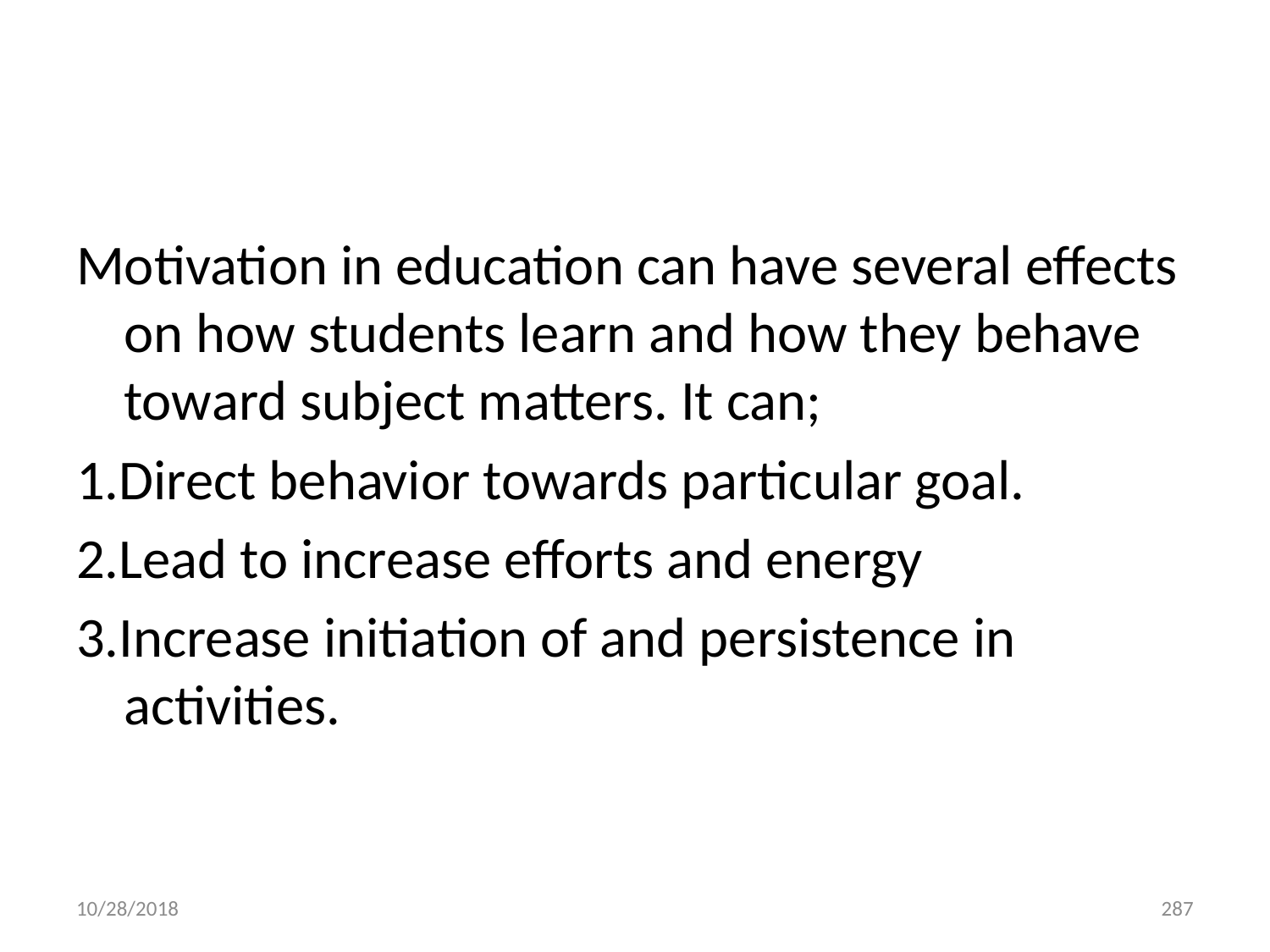

#
Motivation in education can have several effects on how students learn and how they behave toward subject matters. It can;
1.Direct behavior towards particular goal.
2.Lead to increase efforts and energy
3.Increase initiation of and persistence in activities.

10/28/2018
287